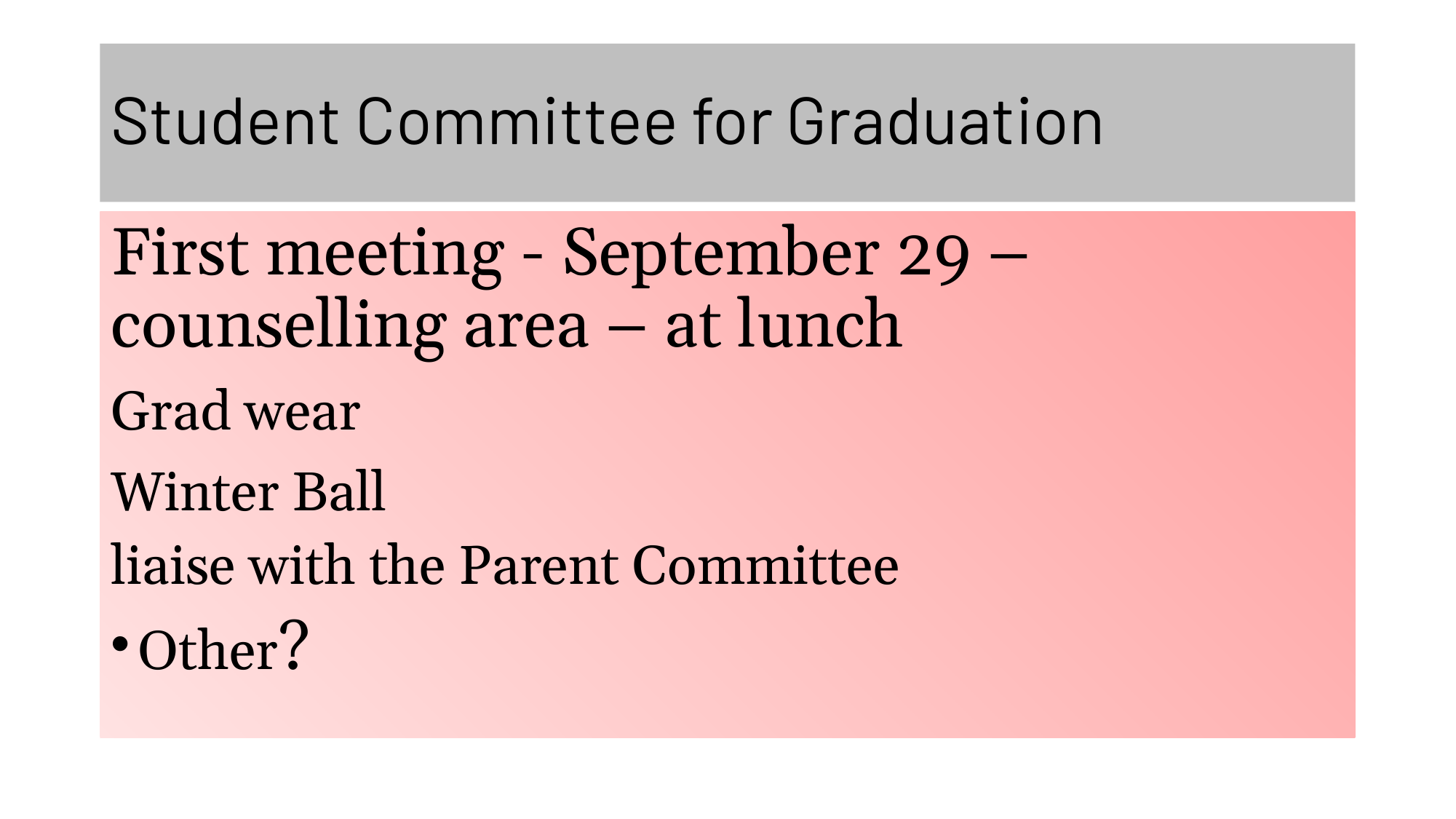

# Student Committee for Graduation
First meeting - September 29 – counselling area – at lunch
Grad wear
Winter Ball
liaise with the Parent Committee
Other?